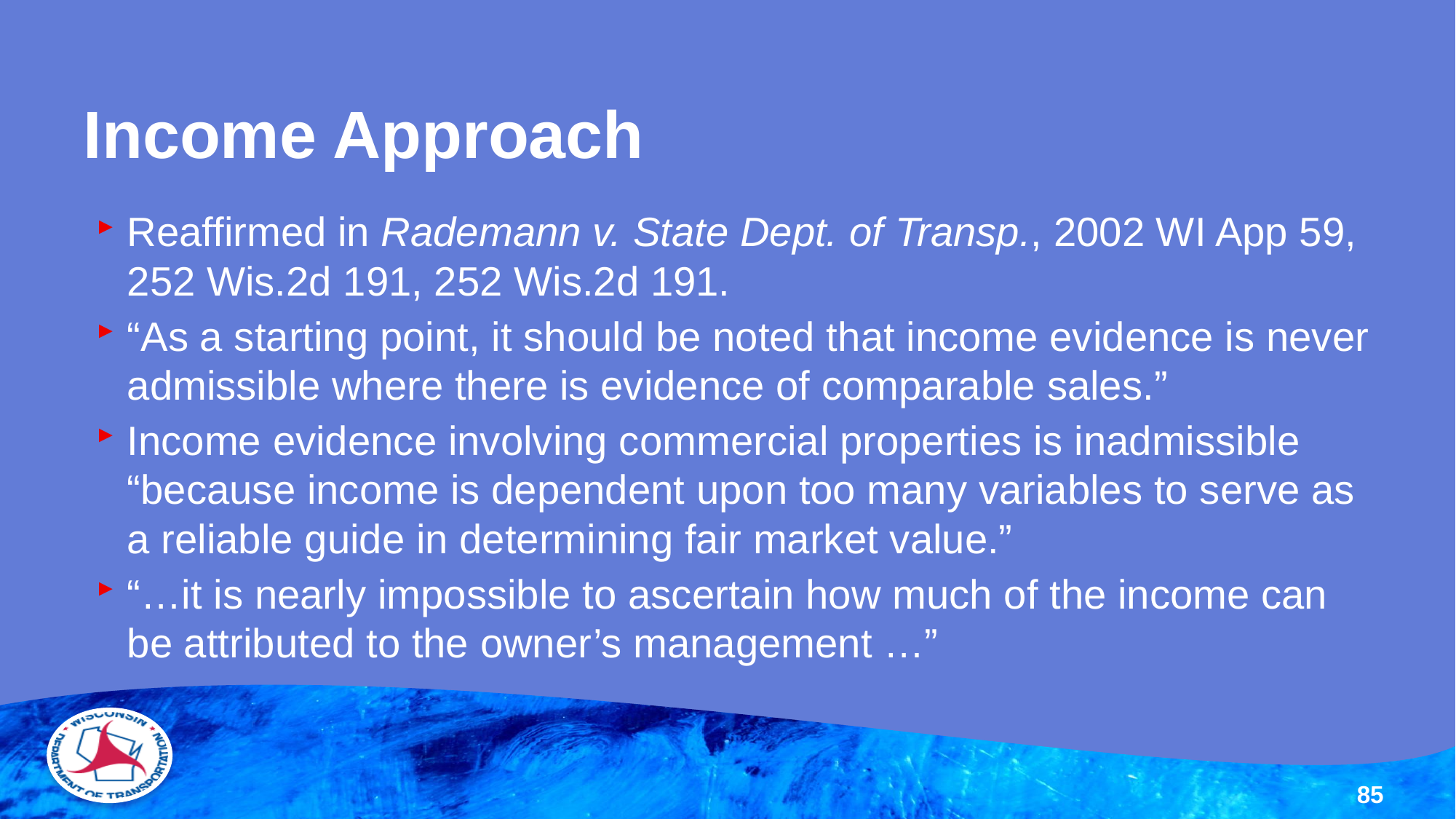

# Income Approach
Reaffirmed in Rademann v. State Dept. of Transp., 2002 WI App 59, 252 Wis.2d 191, 252 Wis.2d 191.
“As a starting point, it should be noted that income evidence is never admissible where there is evidence of comparable sales.”
Income evidence involving commercial properties is inadmissible “because income is dependent upon too many variables to serve as a reliable guide in determining fair market value.”
“…it is nearly impossible to ascertain how much of the income can be attributed to the owner’s management …”
85